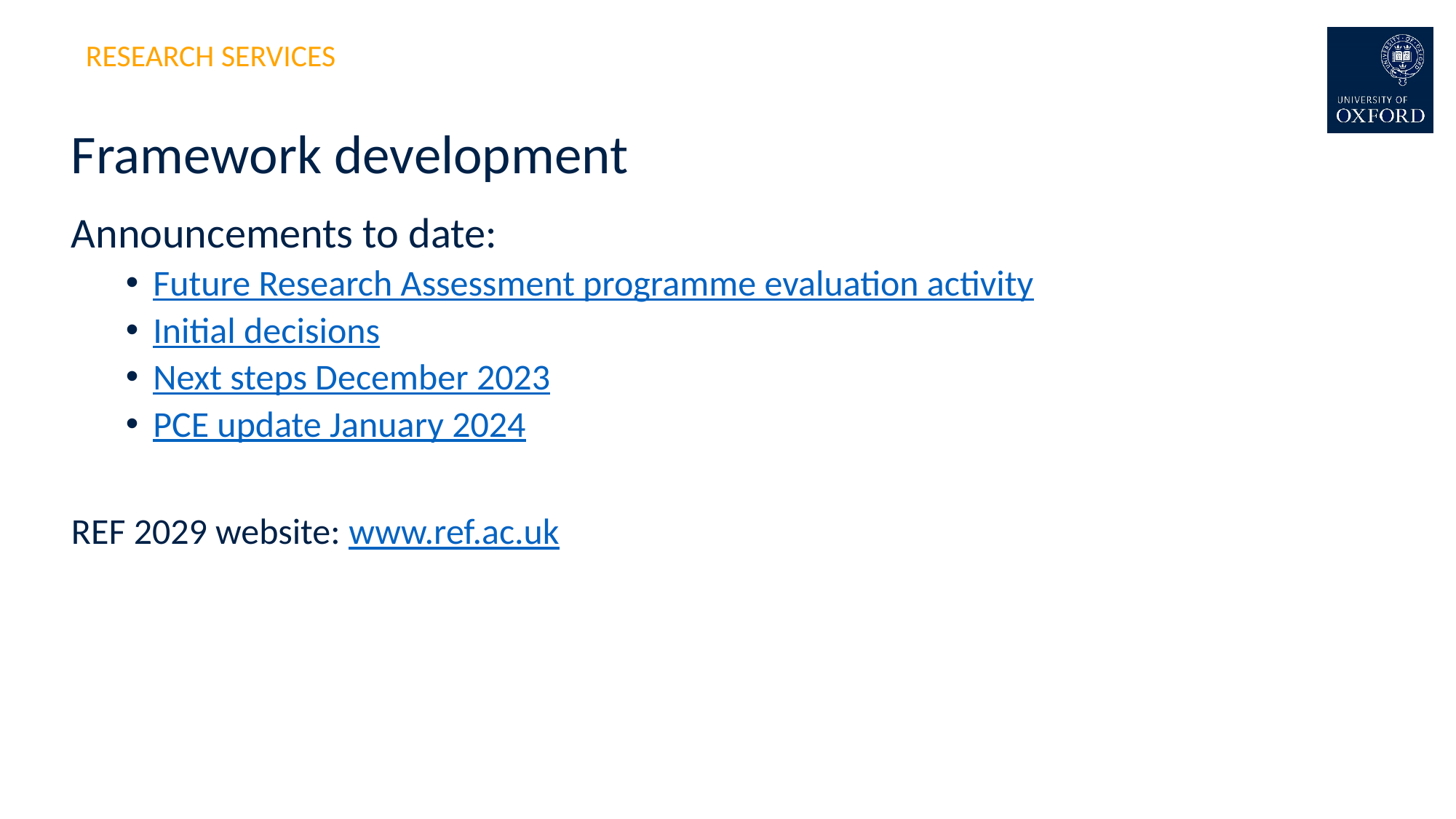

# Framework development
Announcements to date:
Future Research Assessment programme evaluation activity
Initial decisions
Next steps December 2023
PCE update January 2024

REF 2029 website: www.ref.ac.uk